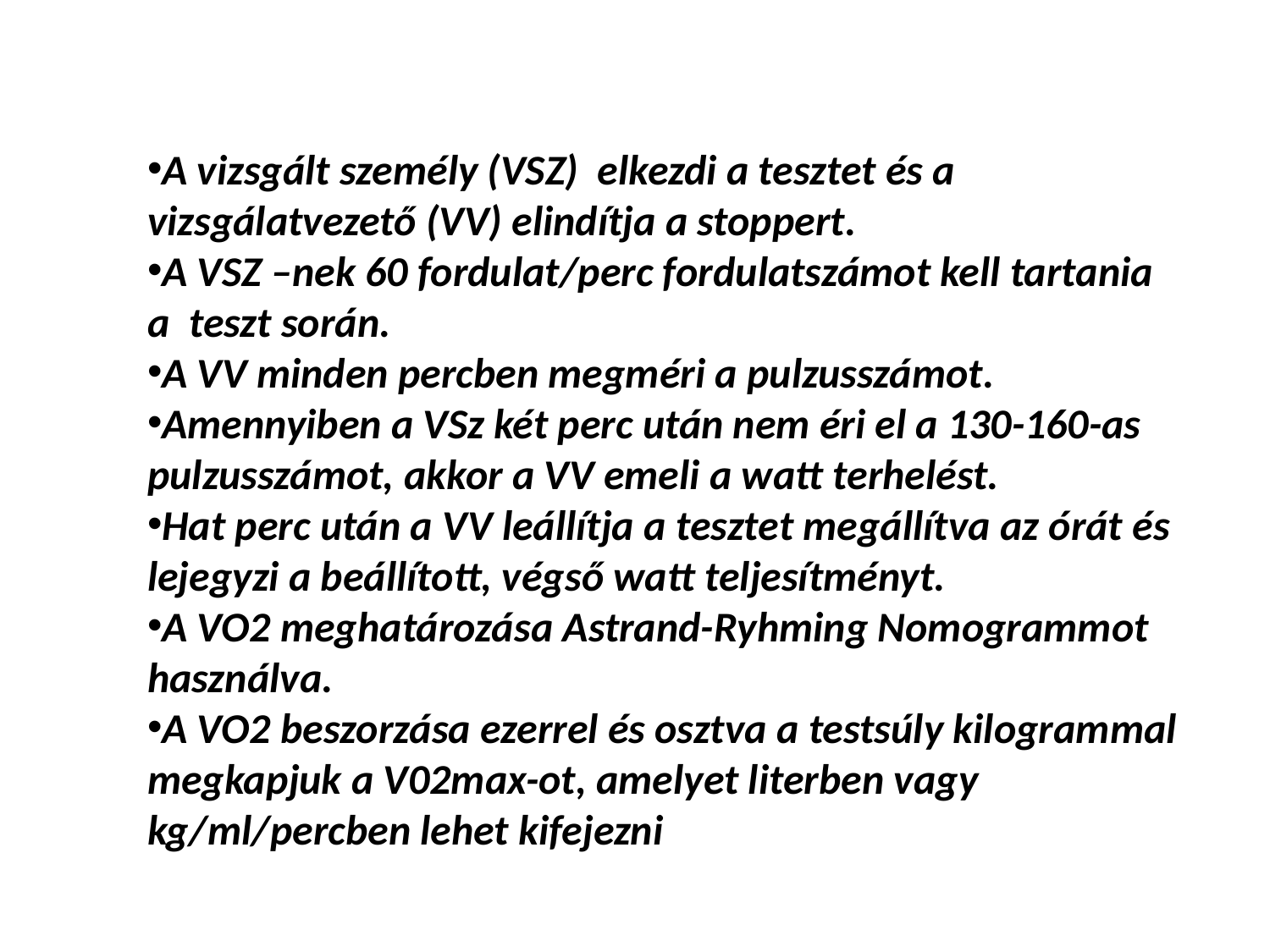

A vizsgált személy (VSZ)  elkezdi a tesztet és a vizsgálatvezető (VV) elindítja a stoppert.
A VSZ –nek 60 fordulat/perc fordulatszámot kell tartania a  teszt során.
A VV minden percben megméri a pulzusszámot.
Amennyiben a VSz két perc után nem éri el a 130-160-as pulzusszámot, akkor a VV emeli a watt terhelést.
Hat perc után a VV leállítja a tesztet megállítva az órát és lejegyzi a beállított, végső watt teljesítményt.
A VO2 meghatározása Astrand-Ryhming Nomogrammot használva.
A VO2 beszorzása ezerrel és osztva a testsúly kilogrammal megkapjuk a V02max-ot, amelyet literben vagy kg/ml/percben lehet kifejezni